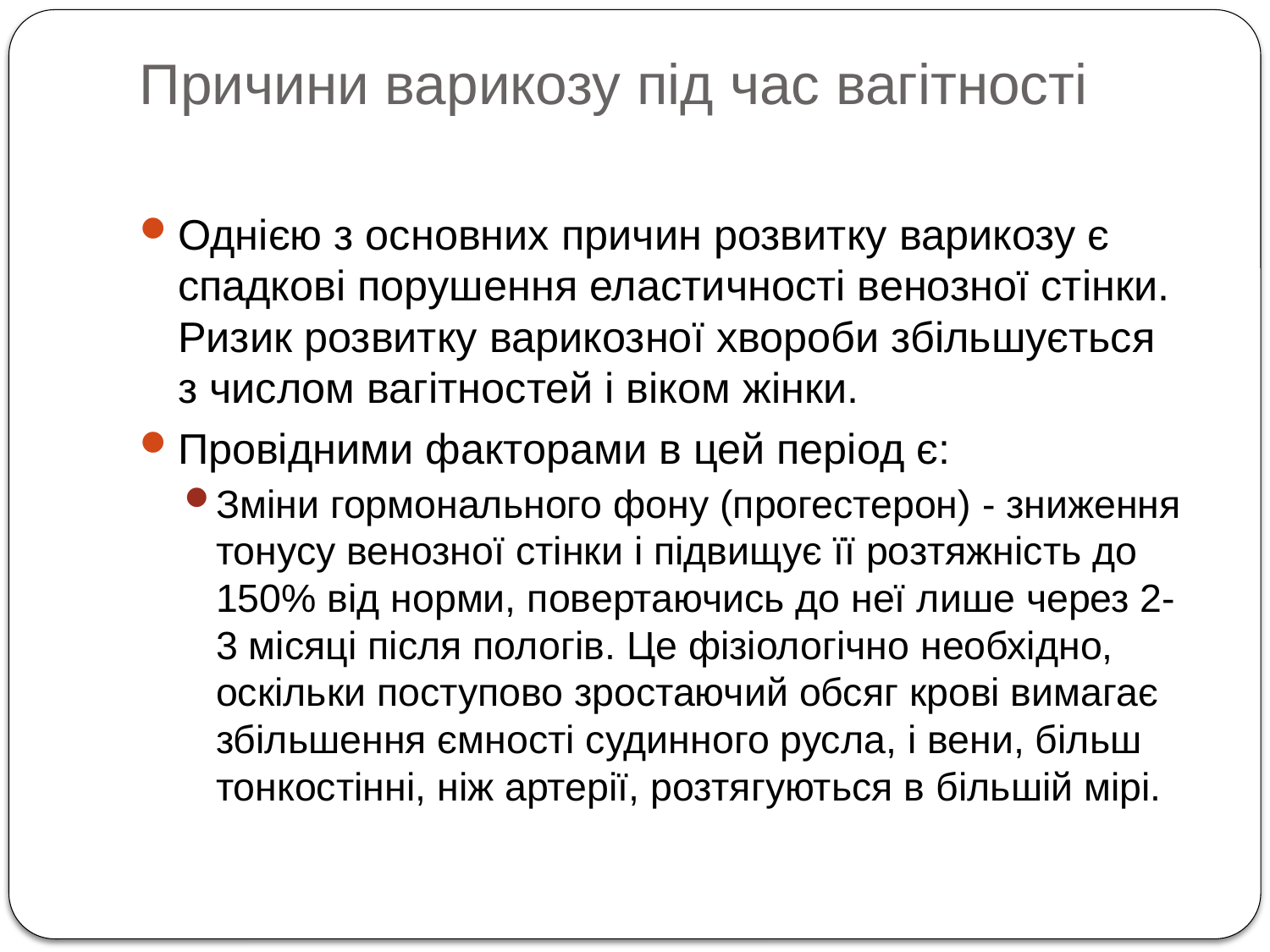

# Причини варикозу під час вагітності
Однією з основних причин розвитку варикозу є спадкові порушення еластичності венозної стінки. Ризик розвитку варикозної хвороби збільшується  з числом вагітностей і віком жінки.
Провідними факторами в цей період є:
Зміни гормонального фону (прогестерон) - зниження тонусу венозної стінки і підвищує її розтяжність до 150% від норми, повертаючись до неї лише через 2-3 місяці після пологів. Це фізіологічно необхідно, оскільки поступово зростаючий обсяг крові вимагає збільшення ємності судинного русла, і вени, більш тонкостінні, ніж артерії, розтягуються в більшій мірі.